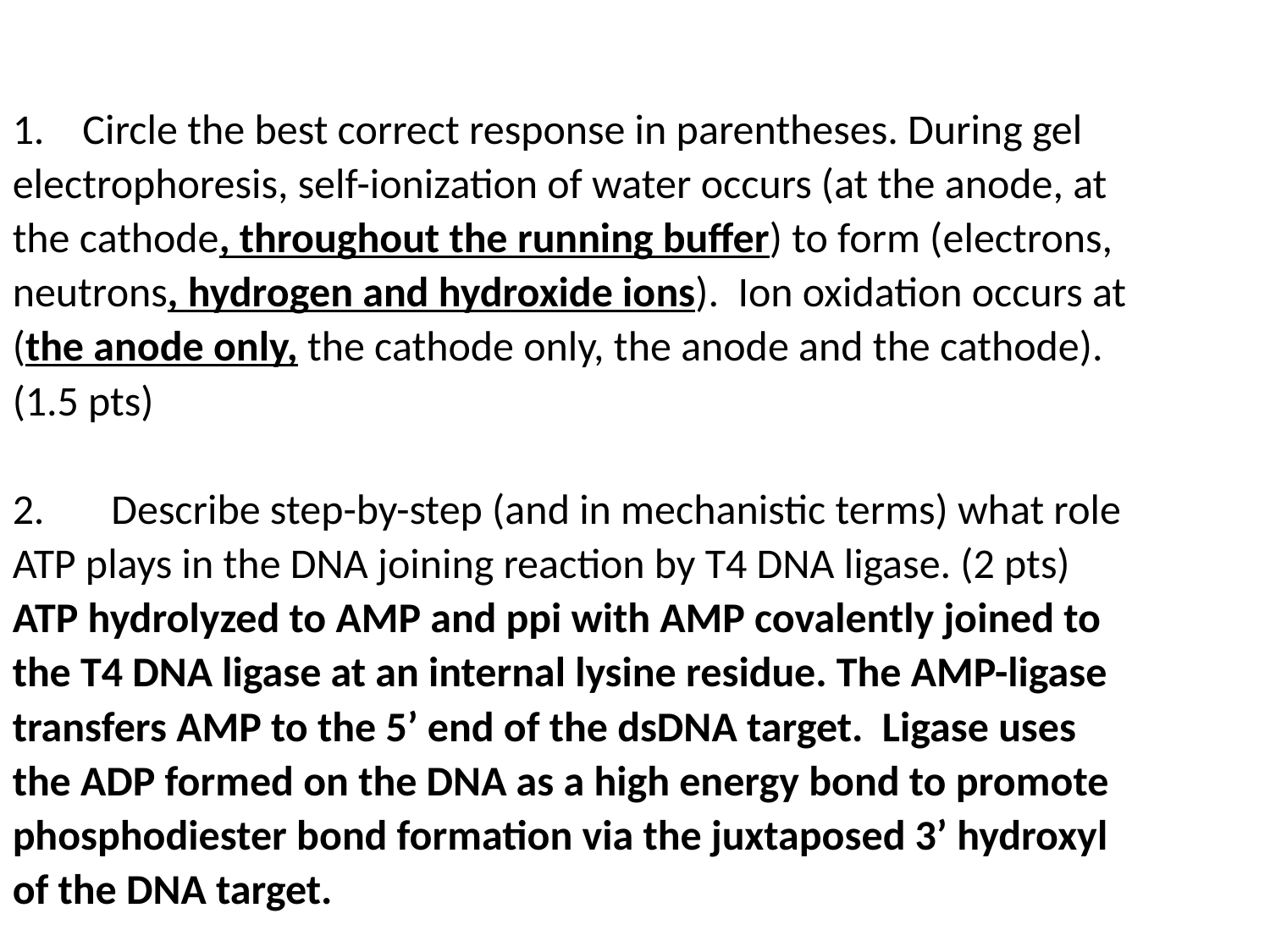

1.    Circle the best correct response in parentheses. During gel electrophoresis, self-ionization of water occurs (at the anode, at the cathode, throughout the running buffer) to form (electrons, neutrons, hydrogen and hydroxide ions).  Ion oxidation occurs at (the anode only, the cathode only, the anode and the cathode). (1.5 pts)

2.       Describe step-by-step (and in mechanistic terms) what role ATP plays in the DNA joining reaction by T4 DNA ligase. (2 pts) ATP hydrolyzed to AMP and ppi with AMP covalently joined to the T4 DNA ligase at an internal lysine residue. The AMP-ligase transfers AMP to the 5’ end of the dsDNA target.  Ligase uses the ADP formed on the DNA as a high energy bond to promote phosphodiester bond formation via the juxtaposed 3’ hydroxyl of the DNA target.